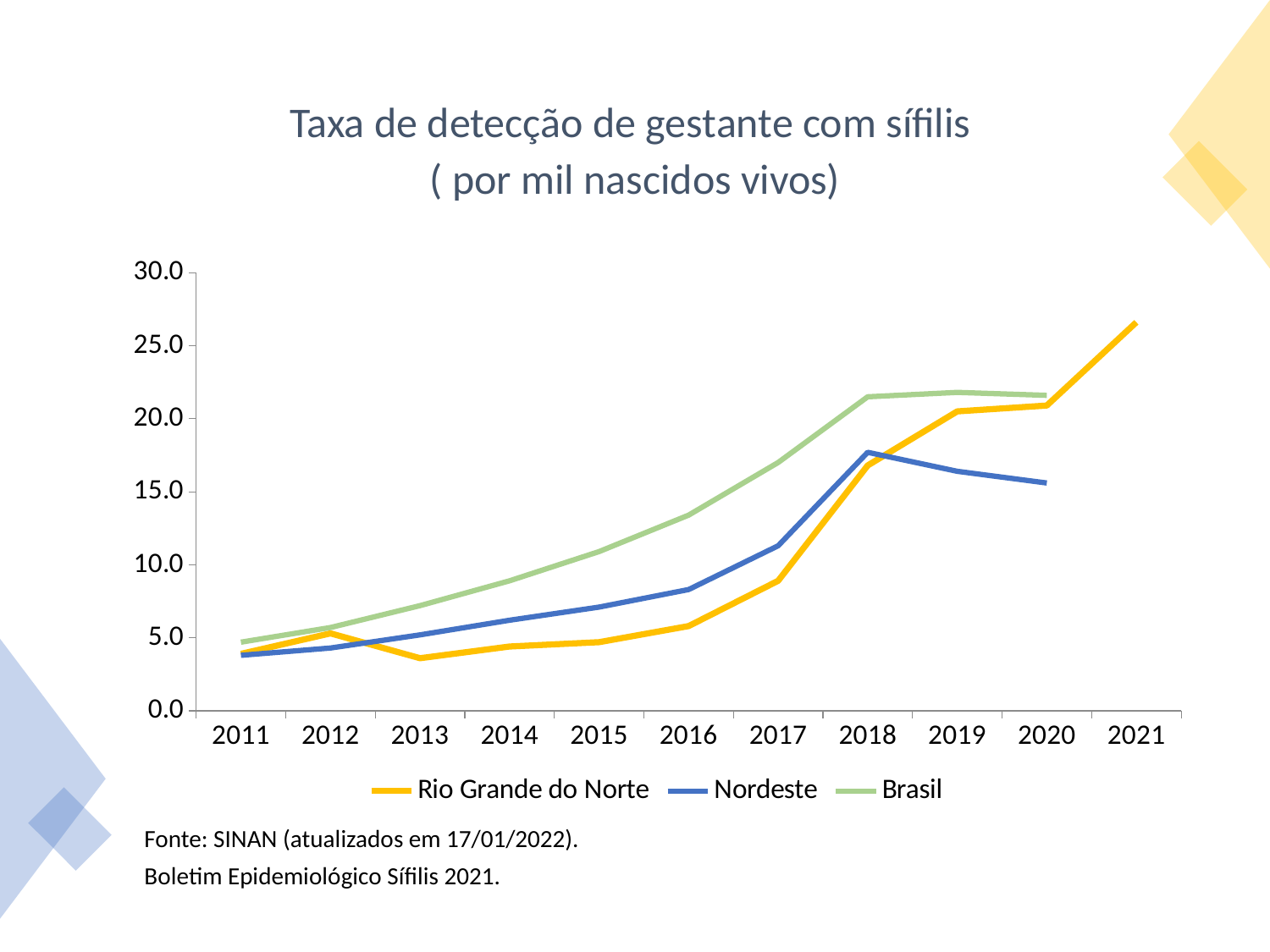

Taxa de detecção de gestante com sífilis
( por mil nascidos vivos)

### Chart

| Category | Rio Grande do Norte | Nordeste | Brasil |
|---|---|---|---|
| 2011 | 3.9 | 3.8 | 4.7 |
| 2012 | 5.3 | 4.3 | 5.7 |
| 2013 | 3.6 | 5.2 | 7.2 |
| 2014 | 4.4 | 6.2 | 8.9 |
| 2015 | 4.7 | 7.1 | 10.9 |
| 2016 | 5.8 | 8.3 | 13.4 |
| 2017 | 8.9 | 11.3 | 17.0 |
| 2018 | 16.8 | 17.7 | 21.5 |
| 2019 | 20.5 | 16.4 | 21.8 |
| 2020 | 20.9 | 15.6 | 21.6 |
| 2021 | 26.6 | None | None |

Fonte: SINAN (atualizados em 17/01/2022).
Boletim Epidemiológico Sífilis 2021.